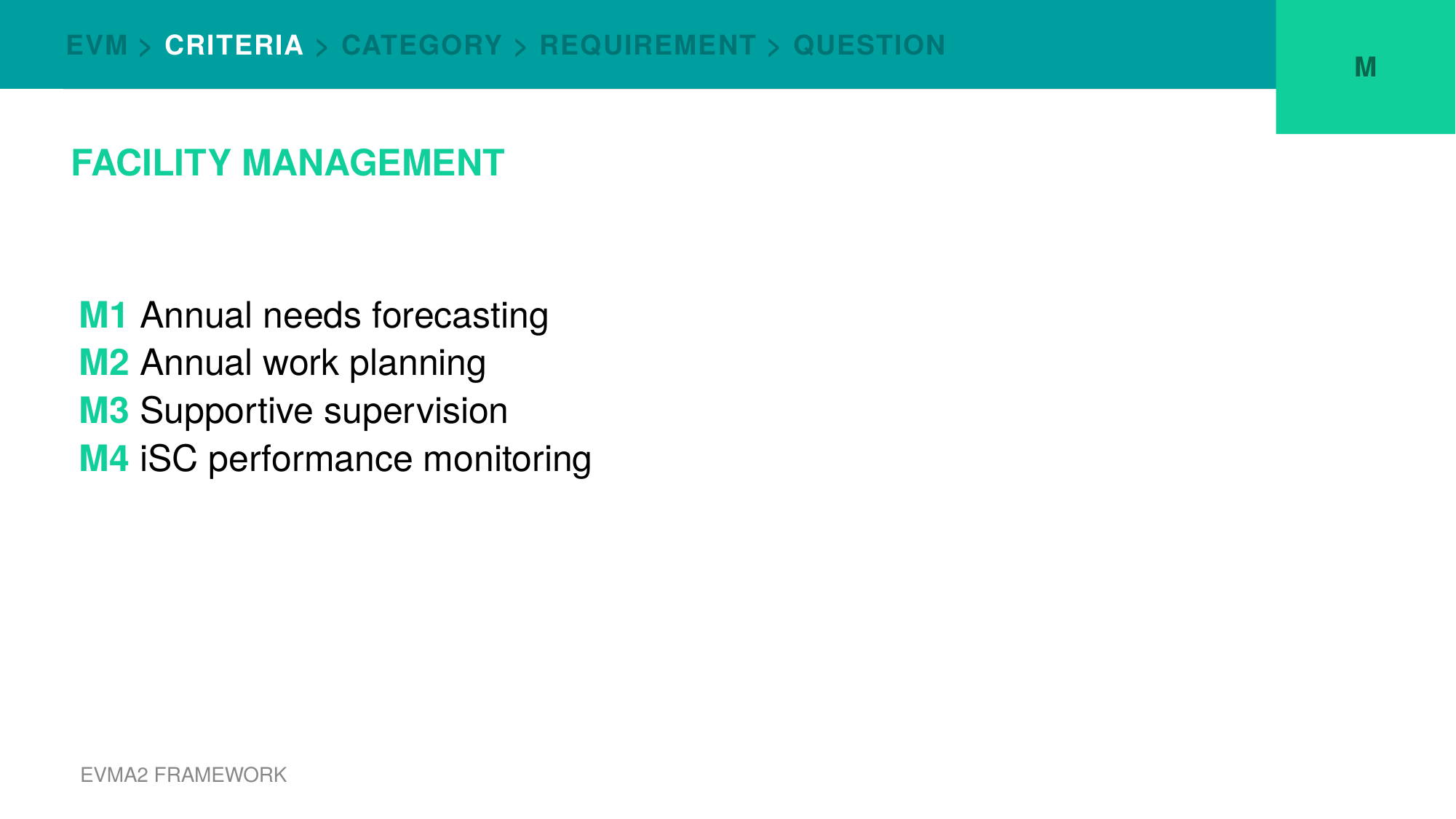

For E1-9, suggest you refer back to the EVM1 criteria jigsaw – it might be nice to “quote” that here.
M
EVM > CRITERIA > CATEGORY > REQUIREMENT > QUESTION
# FACILITY MANAGEMENT
M1 Annual needs forecasting
M2 Annual work planning
M3 Supportive supervision
M4 iSC performance monitoring